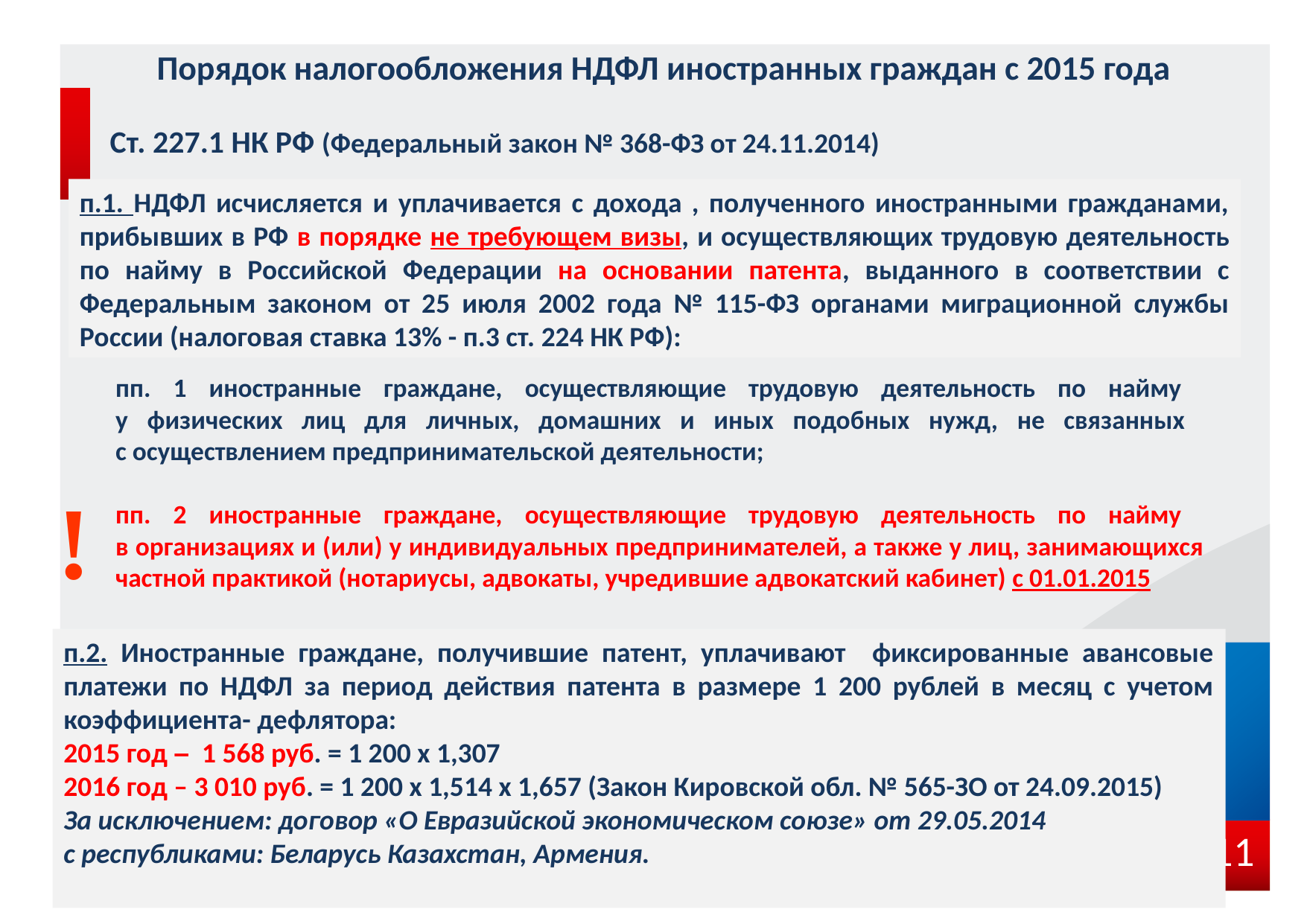

Порядок налогообложения НДФЛ иностранных граждан с 2015 года
Ст. 227.1 НК РФ (Федеральный закон № 368-ФЗ от 24.11.2014)
п.1. НДФЛ исчисляется и уплачивается с дохода , полученного иностранными гражданами, прибывших в РФ в порядке не требующем визы, и осуществляющих трудовую деятельность по найму в Российской Федерации на основании патента, выданного в соответствии с Федеральным законом от 25 июля 2002 года № 115-ФЗ органами миграционной службы России (налоговая ставка 13% - п.3 ст. 224 НК РФ):
пп. 1 иностранные граждане, осуществляющие трудовую деятельность по найму
у физических лиц для личных, домашних и иных подобных нужд, не связанных
с осуществлением предпринимательской деятельности;

пп. 2 иностранные граждане, осуществляющие трудовую деятельность по найму
в организациях и (или) у индивидуальных предпринимателей, а также у лиц, занимающихся частной практикой (нотариусы, адвокаты, учредившие адвокатский кабинет) с 01.01.2015
!
п.2. Иностранные граждане, получившие патент, уплачивают  фиксированные авансовые платежи по НДФЛ за период действия патента в размере 1 200 рублей в месяц с учетом коэффициента- дефлятора:
2015 год –  1 568 руб. = 1 200 х 1,307
2016 год – 3 010 руб. = 1 200 х 1,514 х 1,657 (Закон Кировской обл. № 565-ЗО от 24.09.2015)
За исключением: договор «О Евразийской экономическом союзе» от 29.05.2014
с республиками: Беларусь Казахстан, Армения.

11